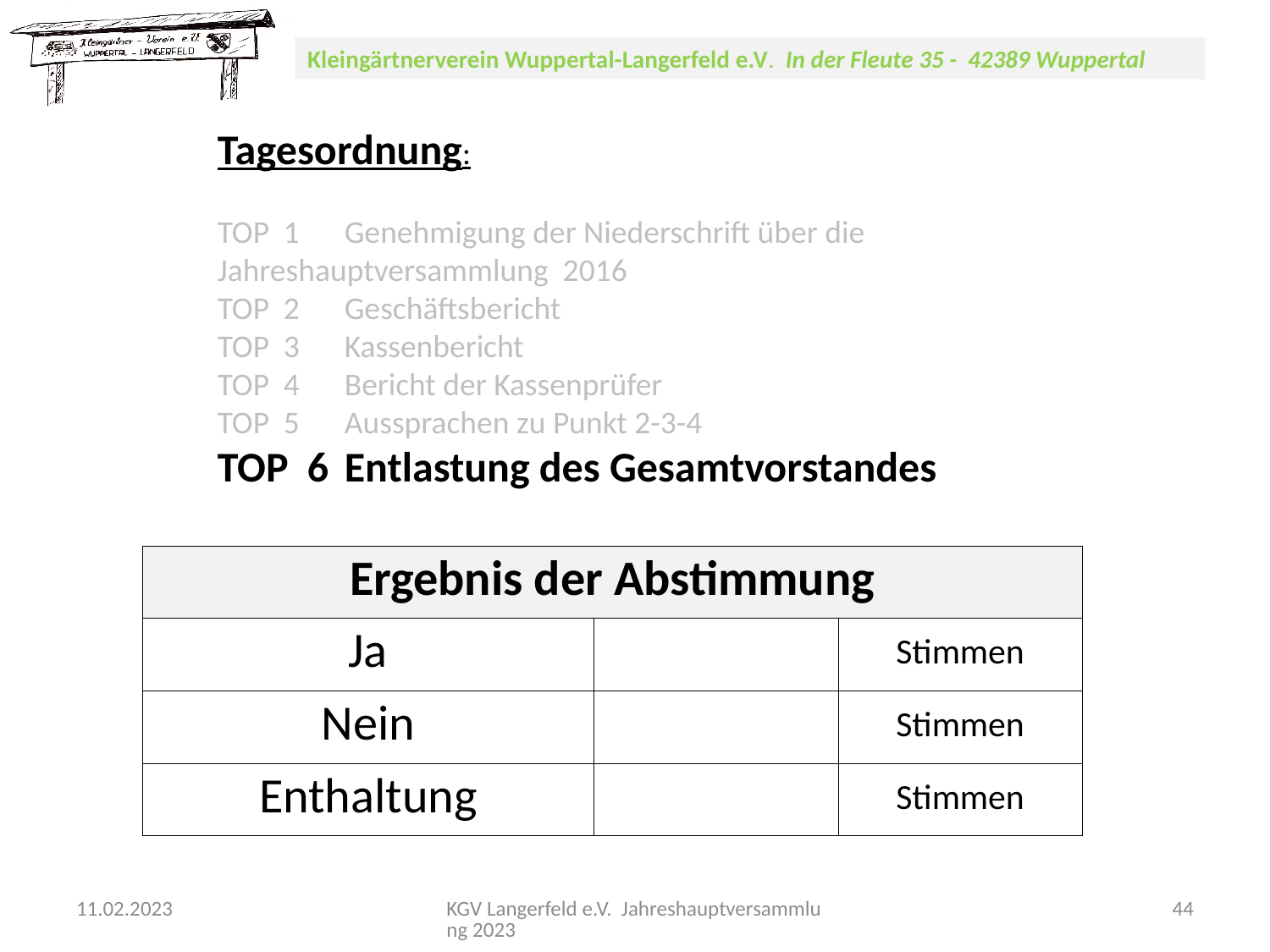

Tagesordnung:

TOP  1   	Genehmigung der Niederschrift über die 	Jahreshauptversammlung  2016
TOP  2 	Geschäftsbericht
TOP  3 	Kassenbericht
TOP  4  	Bericht der Kassenprüfer
TOP  5	Aussprachen zu Punkt 2-3-4
TOP  6	Entlastung des Gesamtvorstandes
| Ergebnis der Abstimmung |  |  |
| --- | --- | --- |
| Ja |  | Stimmen |
| Nein |  | Stimmen |
| Enthaltung |  | Stimmen |
11.02.2023
KGV Langerfeld e.V.  Jahreshauptversammlung 2023
44